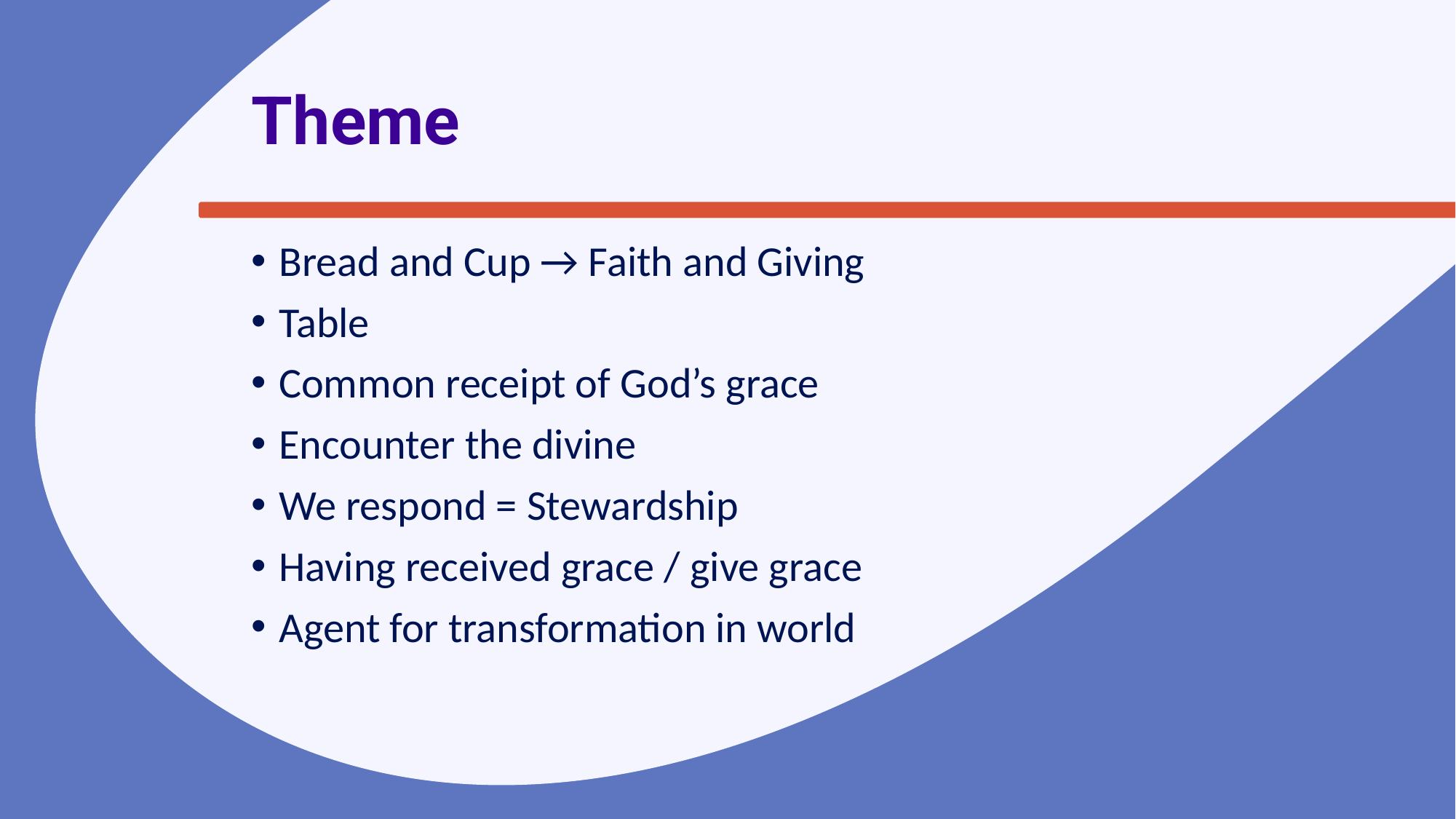

# Theme
Bread and Cup → Faith and Giving
Table
Common receipt of God’s grace
Encounter the divine
We respond = Stewardship
Having received grace / give grace
Agent for transformation in world